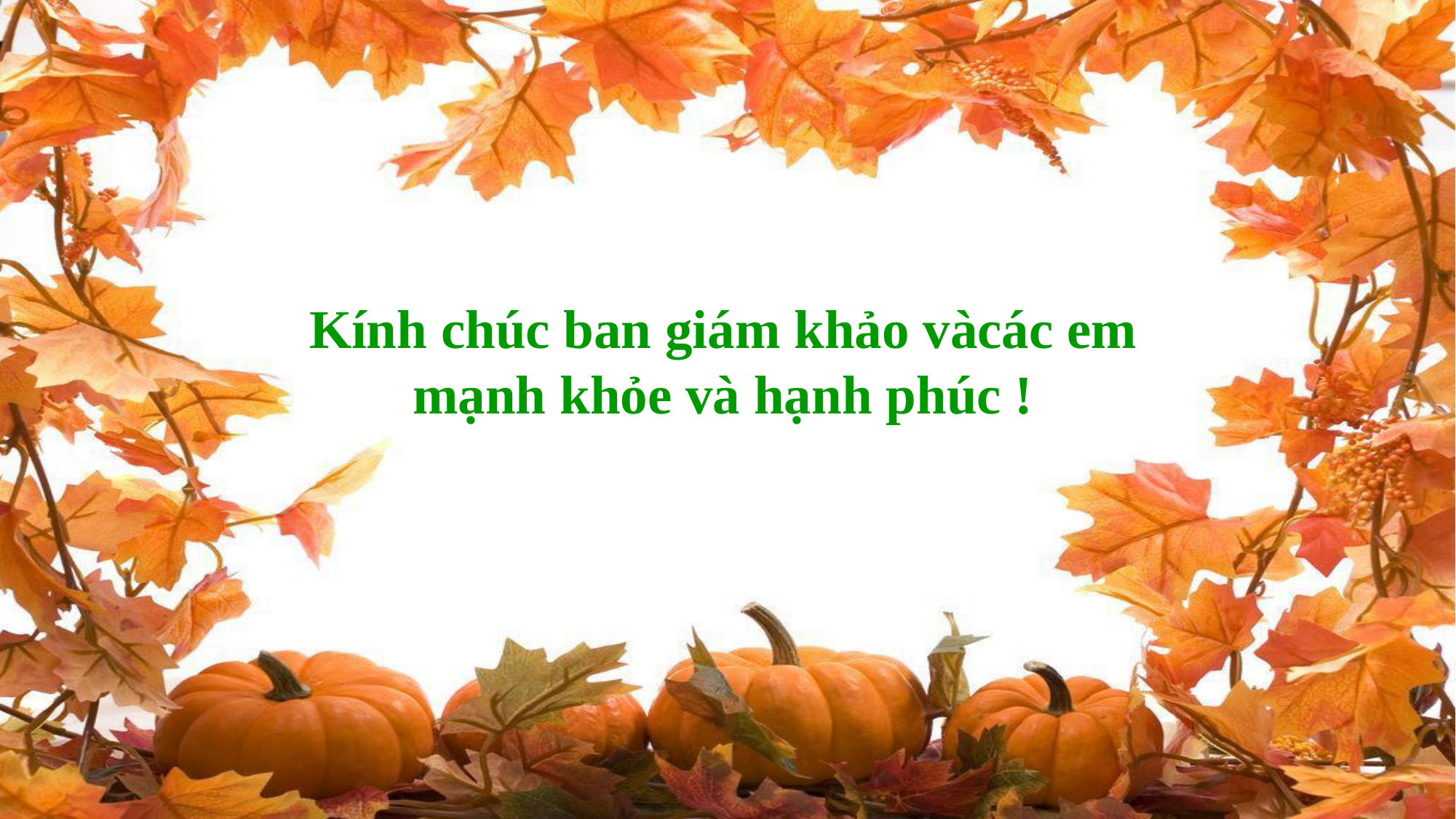

# Kính chúc ban giám khảo vàcác em mạnh khỏe và hạnh phúc !